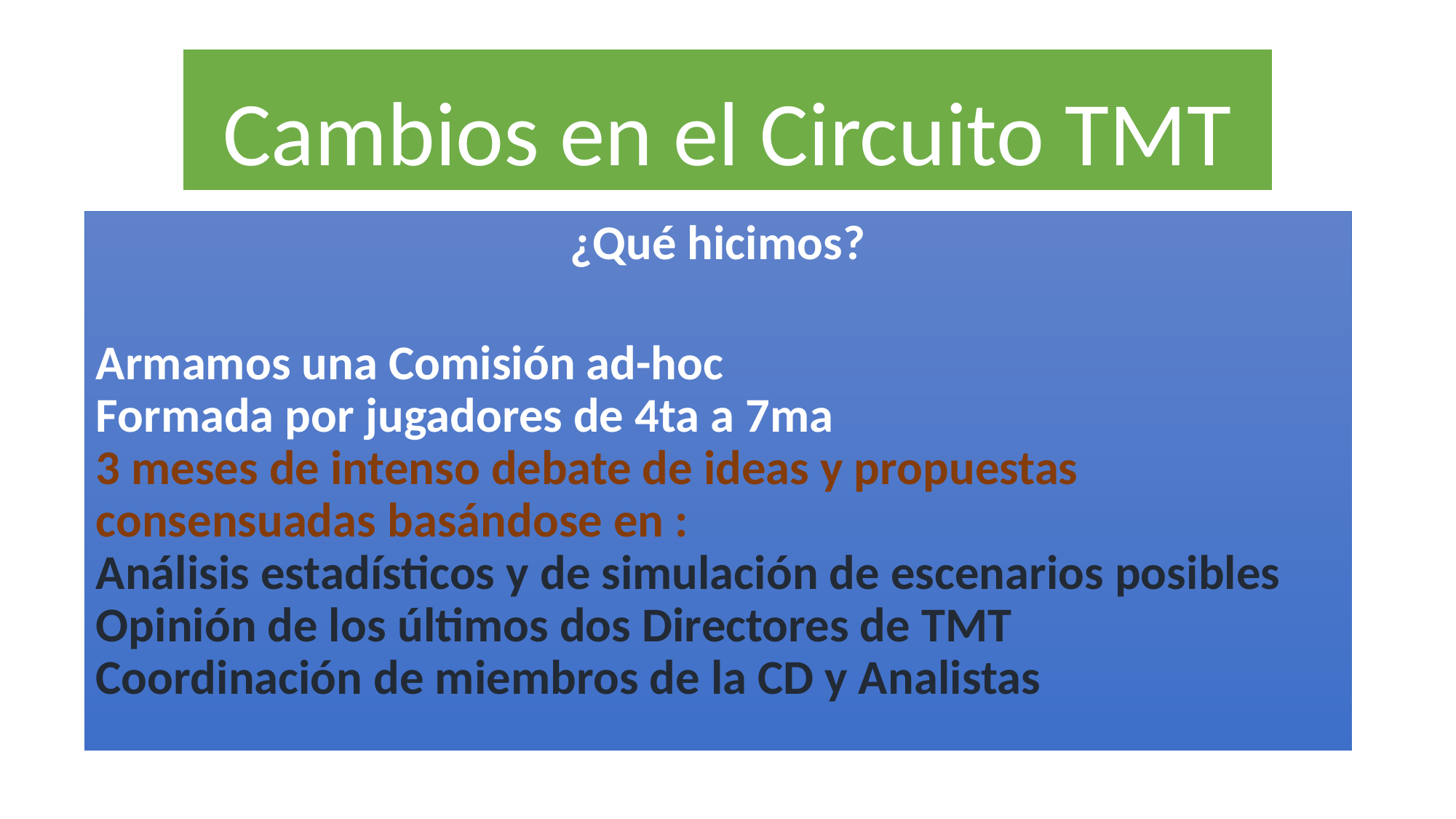

# Cambios en el Circuito TMT
¿Qué hicimos?
Armamos una Comisión ad-hoc
Formada por jugadores de 4ta a 7ma
3 meses de intenso debate de ideas y propuestas consensuadas basándose en :
Análisis estadísticos y de simulación de escenarios posibles
Opinión de los últimos dos Directores de TMT
Coordinación de miembros de la CD y Analistas